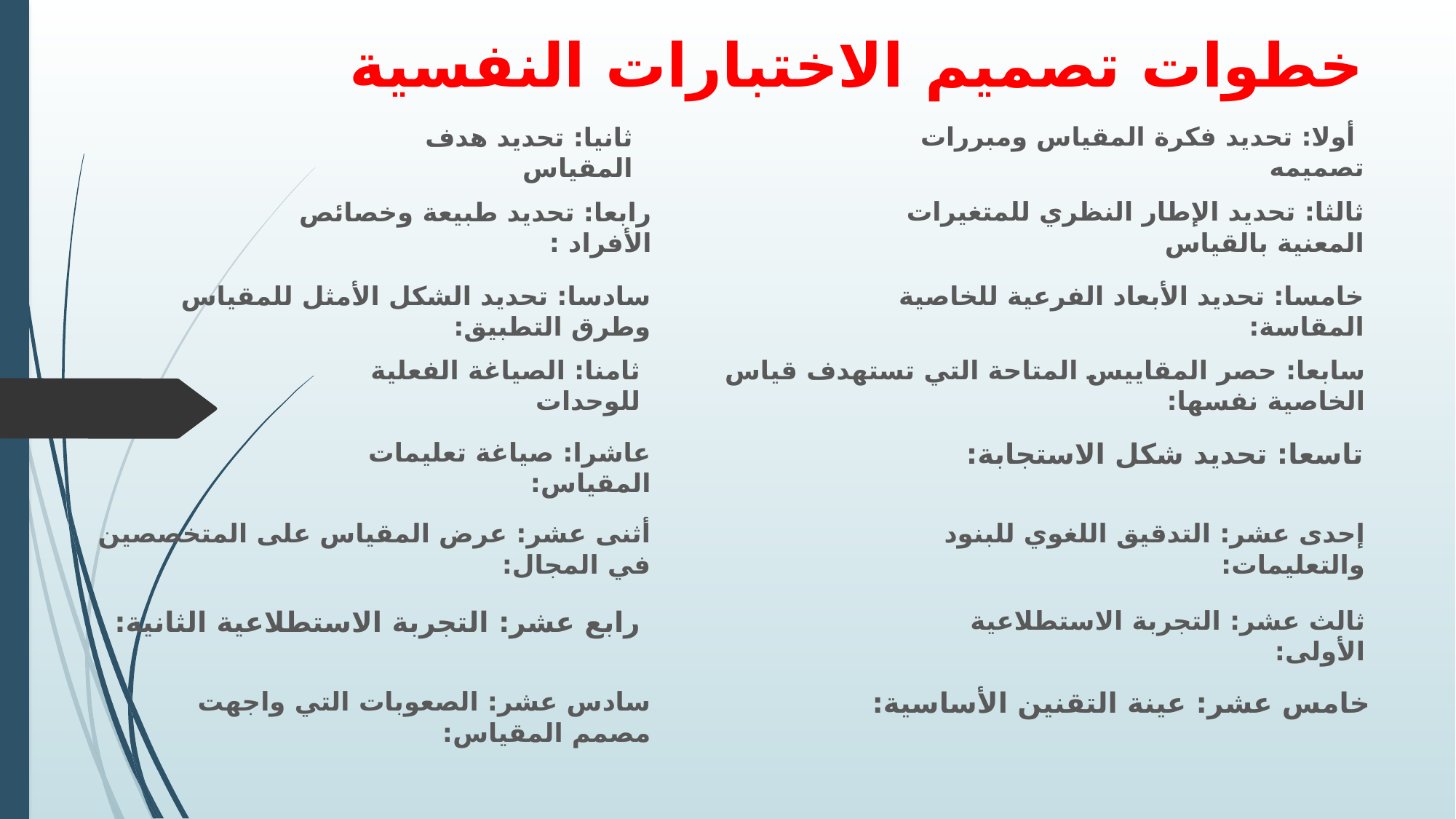

# خطوات تصميم الاختبارات النفسية
ثانيا: تحديد هدف المقياس
 أولا: تحديد فكرة المقياس ومبررات تصميمه
ثالثا: تحديد الإطار النظري للمتغيرات المعنية بالقياس
رابعا: تحديد طبيعة وخصائص الأفراد :
سادسا: تحديد الشكل الأمثل للمقياس وطرق التطبيق:
خامسا: تحديد الأبعاد الفرعية للخاصية المقاسة:
ثامنا: الصياغة الفعلية للوحدات
سابعا: حصر المقاييس المتاحة التي تستهدف قياس الخاصية نفسها:
عاشرا: صياغة تعليمات المقياس:
تاسعا: تحديد شكل الاستجابة:
أثنى عشر: عرض المقياس على المتخصصين في المجال:
إحدى عشر: التدقيق اللغوي للبنود والتعليمات:
رابع عشر: التجربة الاستطلاعية الثانية:
ثالث عشر: التجربة الاستطلاعية الأولى:
سادس عشر: الصعوبات التي واجهت مصمم المقياس:
خامس عشر: عينة التقنين الأساسية: